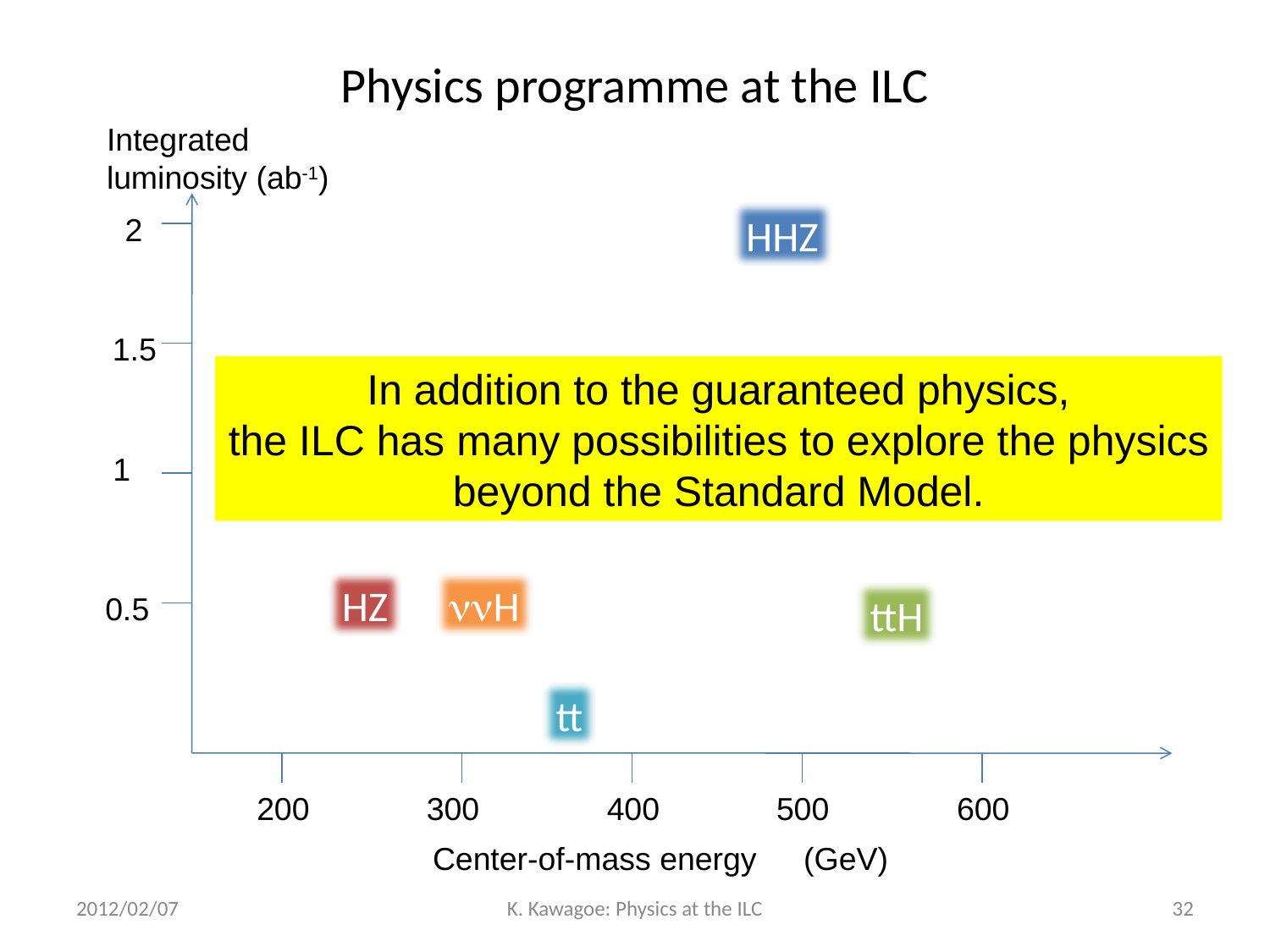

# Physics programme at the ILC
Integrated
luminosity (ab-1)
2
HHZ
1.5
1
HZ
ννH
0.5
ttH
tt
200
300
400
500
600
Center-of-mass energy　(GeV)
In addition to the guaranteed physics,
the ILC has many possibilities to explore the physics beyond the Standard Model.
2012/02/07
K. Kawagoe: Physics at the ILC
32